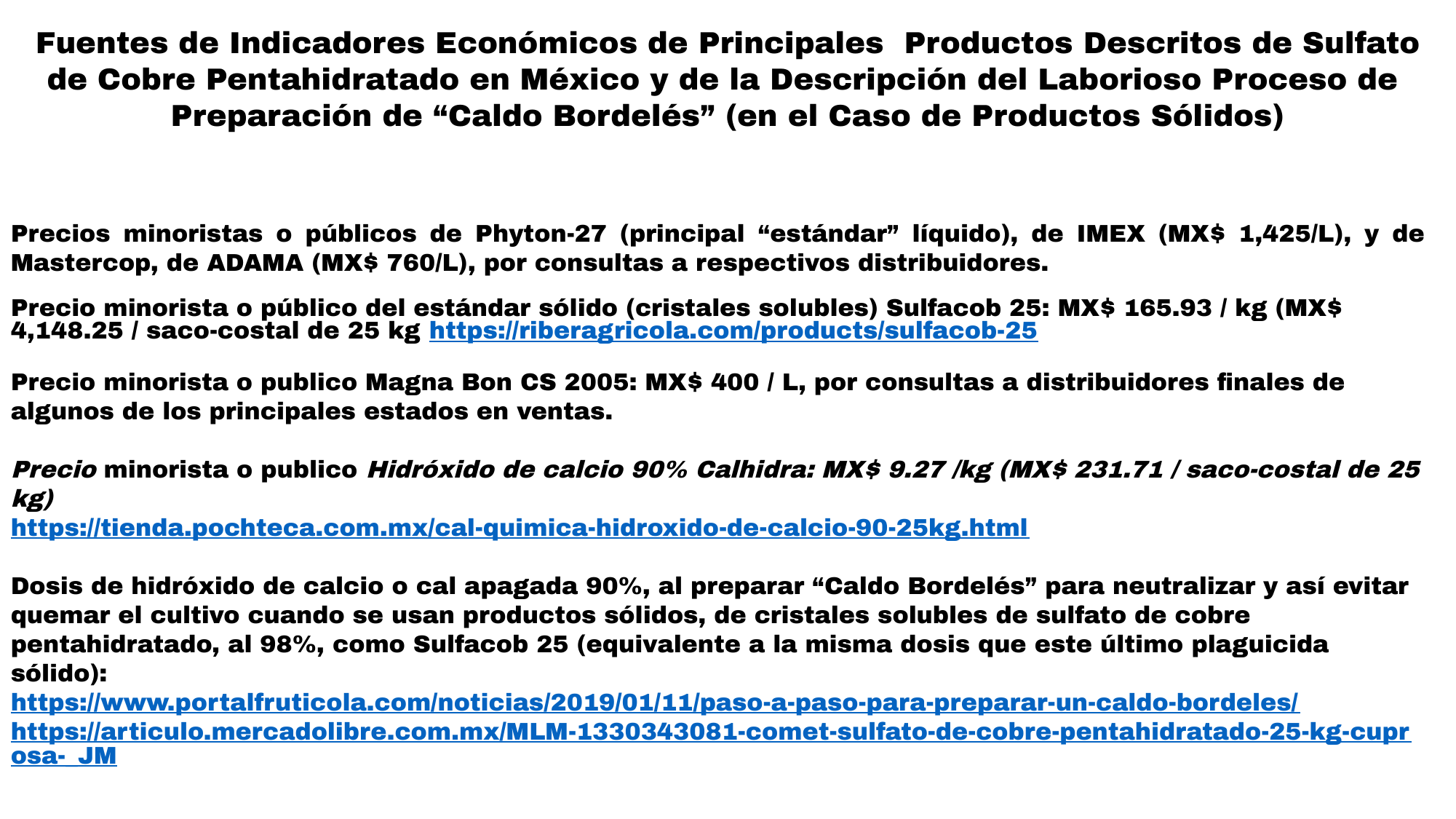

Fuentes de Indicadores Económicos de Principales  Productos Descritos de Sulfato de Cobre Pentahidratado en México y de la Descripción del Laborioso Proceso de  Preparación de “Caldo Bordelés” (en el Caso de Productos Sólidos)

Precios minoristas o públicos de Phyton-27 (principal “estándar” líquido), de IMEX (MX$ 1,425/L), y de Mastercop, de ADAMA (MX$ 760/L), por consultas a respectivos distribuidores.

Precio minorista o público del estándar sólido (cristales solubles) Sulfacob 25: MX$ 165.93 / kg (MX$ 4,148.25 / saco-costal de 25 kg https://riberagricola.com/products/sulfacob-25

Precio minorista o publico Magna Bon CS 2005: MX$ 400 / L, por consultas a distribuidores finales de algunos de los principales estados en ventas.

Precio minorista o publico Hidróxido de calcio 90% Calhidra: MX$ 9.27 /kg (MX$ 231.71 / saco-costal de 25 kg)
https://tienda.pochteca.com.mx/cal-quimica-hidroxido-de-calcio-90-25kg.html

Dosis de hidróxido de calcio o cal apagada 90%, al preparar “Caldo Bordelés” para neutralizar y así evitar quemar el cultivo cuando se usan productos sólidos, de cristales solubles de sulfato de cobre pentahidratado, al 98%, como Sulfacob 25 (equivalente a la misma dosis que este último plaguicida sólido):
https://www.portalfruticola.com/noticias/2019/01/11/paso-a-paso-para-preparar-un-caldo-bordeles/
https://articulo.mercadolibre.com.mx/MLM-1330343081-comet-sulfato-de-cobre-pentahidratado-25-kg-cuprosa-_JM